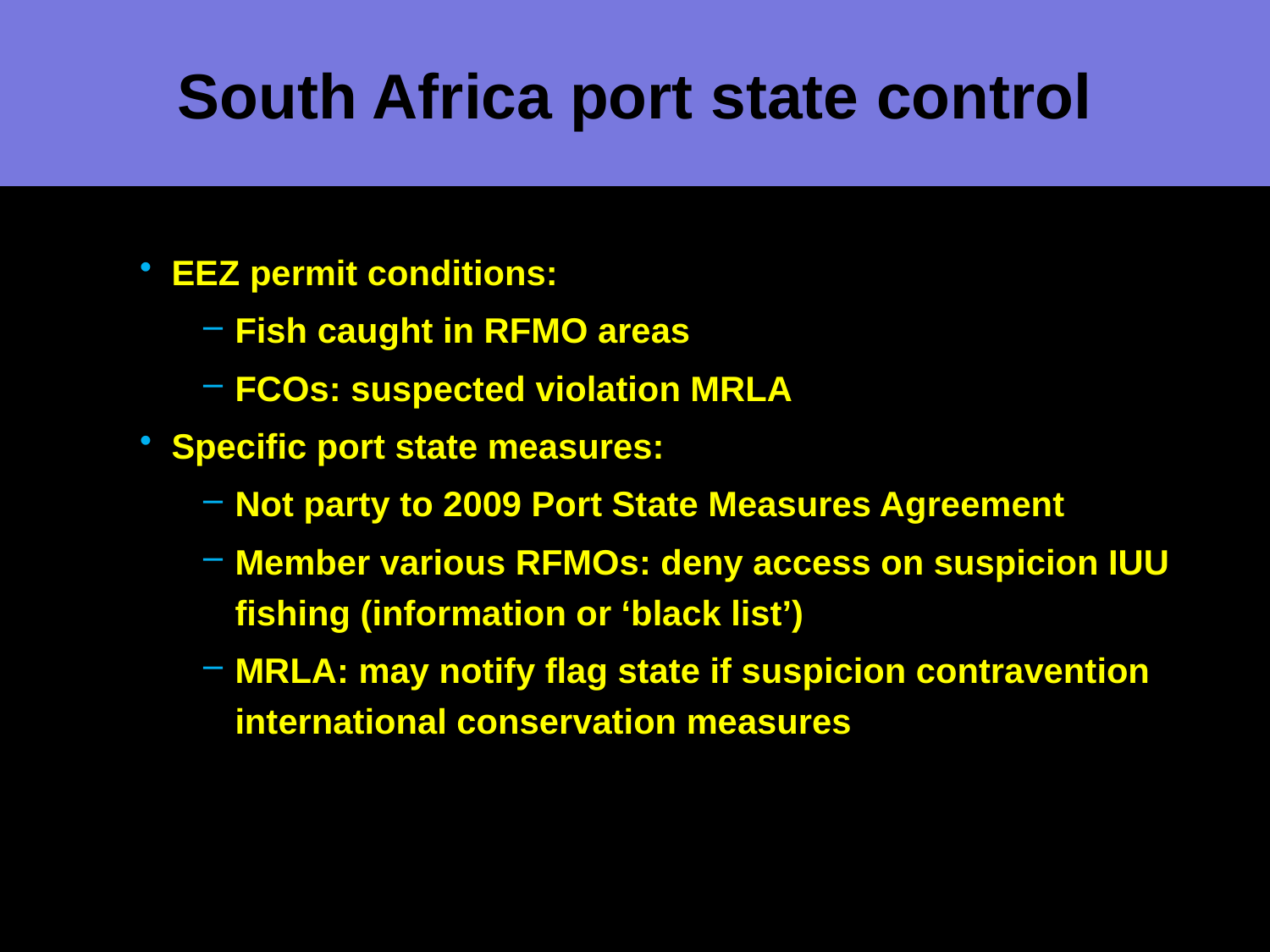

# South Africa port state control

EEZ permit conditions:
Fish caught in RFMO areas
FCOs: suspected violation MRLA
Specific port state measures:
Not party to 2009 Port State Measures Agreement
Member various RFMOs: deny access on suspicion IUU fishing (information or ‘black list’)
MRLA: may notify flag state if suspicion contravention international conservation measures